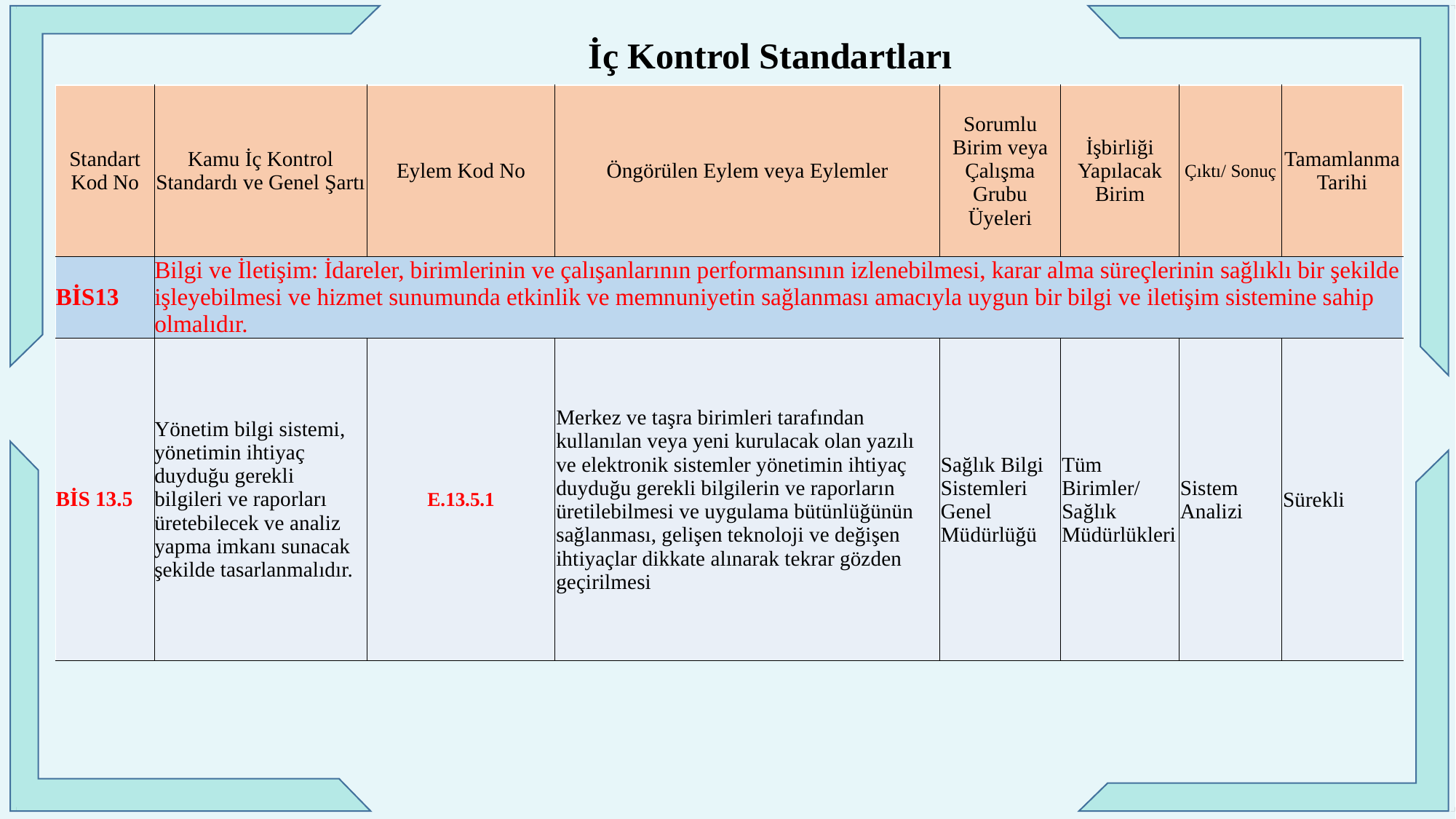

İç Kontrol Standartları
| Standart Kod No | Kamu İç Kontrol Standardı ve Genel Şartı | Eylem Kod No | Öngörülen Eylem veya Eylemler | Sorumlu Birim veya Çalışma Grubu Üyeleri | İşbirliği Yapılacak Birim | Çıktı/ Sonuç | Tamamlanma Tarihi |
| --- | --- | --- | --- | --- | --- | --- | --- |
| BİS13 | Bilgi ve İletişim: İdareler, birimlerinin ve çalışanlarının performansının izlenebilmesi, karar alma süreçlerinin sağlıklı bir şekilde işleyebilmesi ve hizmet sunumunda etkinlik ve memnuniyetin sağlanması amacıyla uygun bir bilgi ve iletişim sistemine sahip olmalıdır. |  |  |  |  |  |  |
| BİS 13.5 | Yönetim bilgi sistemi, yönetimin ihtiyaç duyduğu gerekli bilgileri ve raporları üretebilecek ve analiz yapma imkanı sunacak şekilde tasarlanmalıdır. | E.13.5.1 | Merkez ve taşra birimleri tarafından kullanılan veya yeni kurulacak olan yazılı ve elektronik sistemler yönetimin ihtiyaç duyduğu gerekli bilgilerin ve raporların üretilebilmesi ve uygulama bütünlüğünün sağlanması, gelişen teknoloji ve değişen ihtiyaçlar dikkate alınarak tekrar gözden geçirilmesi | Sağlık Bilgi Sistemleri Genel Müdürlüğü | Tüm Birimler/ Sağlık Müdürlükleri | Sistem Analizi | Sürekli |